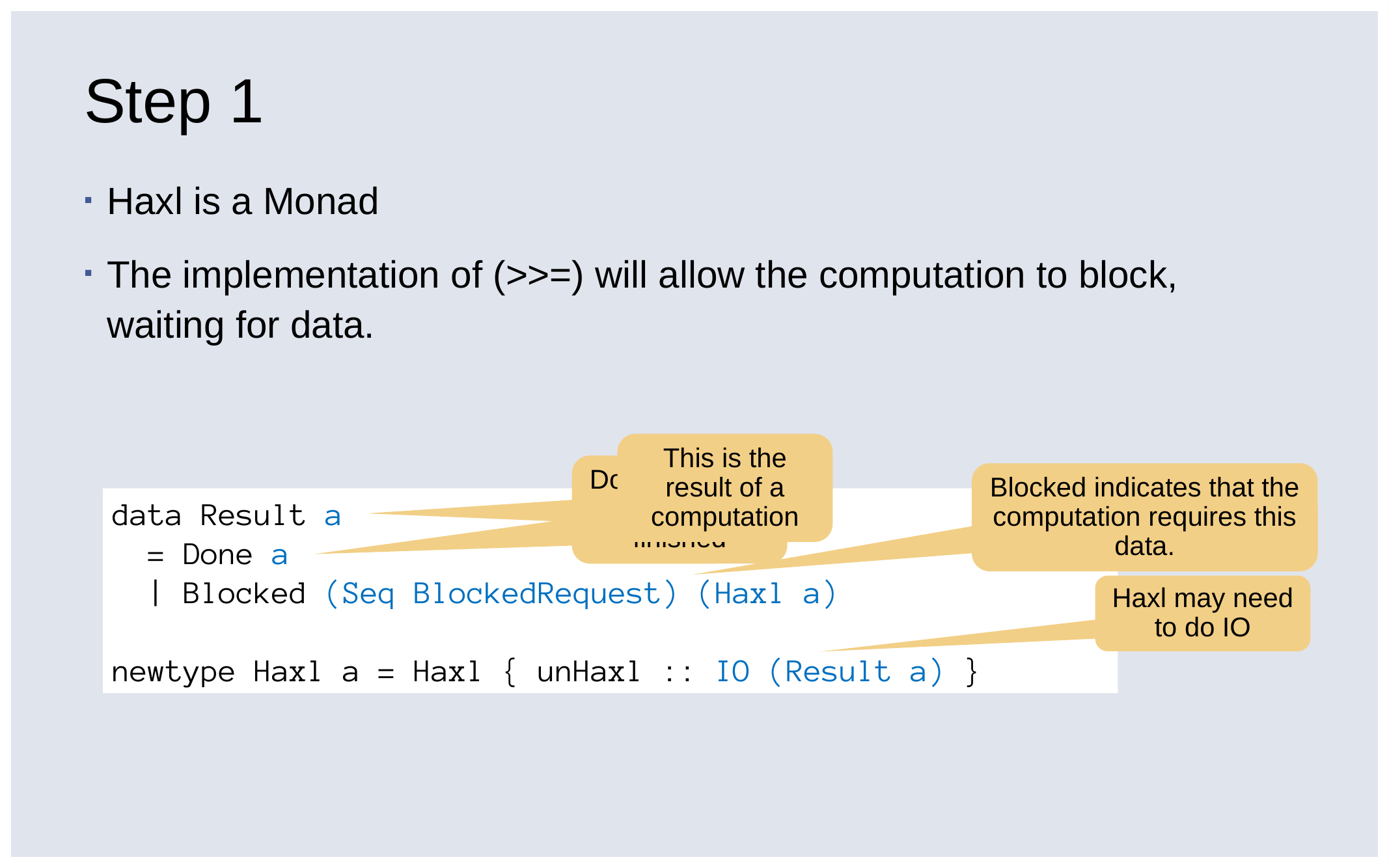

# Step 1
Haxl is a Monad
The implementation of (>>=) will allow the computation to block, waiting for data.
This is the result of a computation
Done indicates that we have finished
Blocked indicates that the computation requires this data.
data Result a
  = Done a
  | Blocked (Seq BlockedRequest) (Haxl a)

newtype Haxl a = Haxl { unHaxl :: IO (Result a) }
Haxl may need to do IO